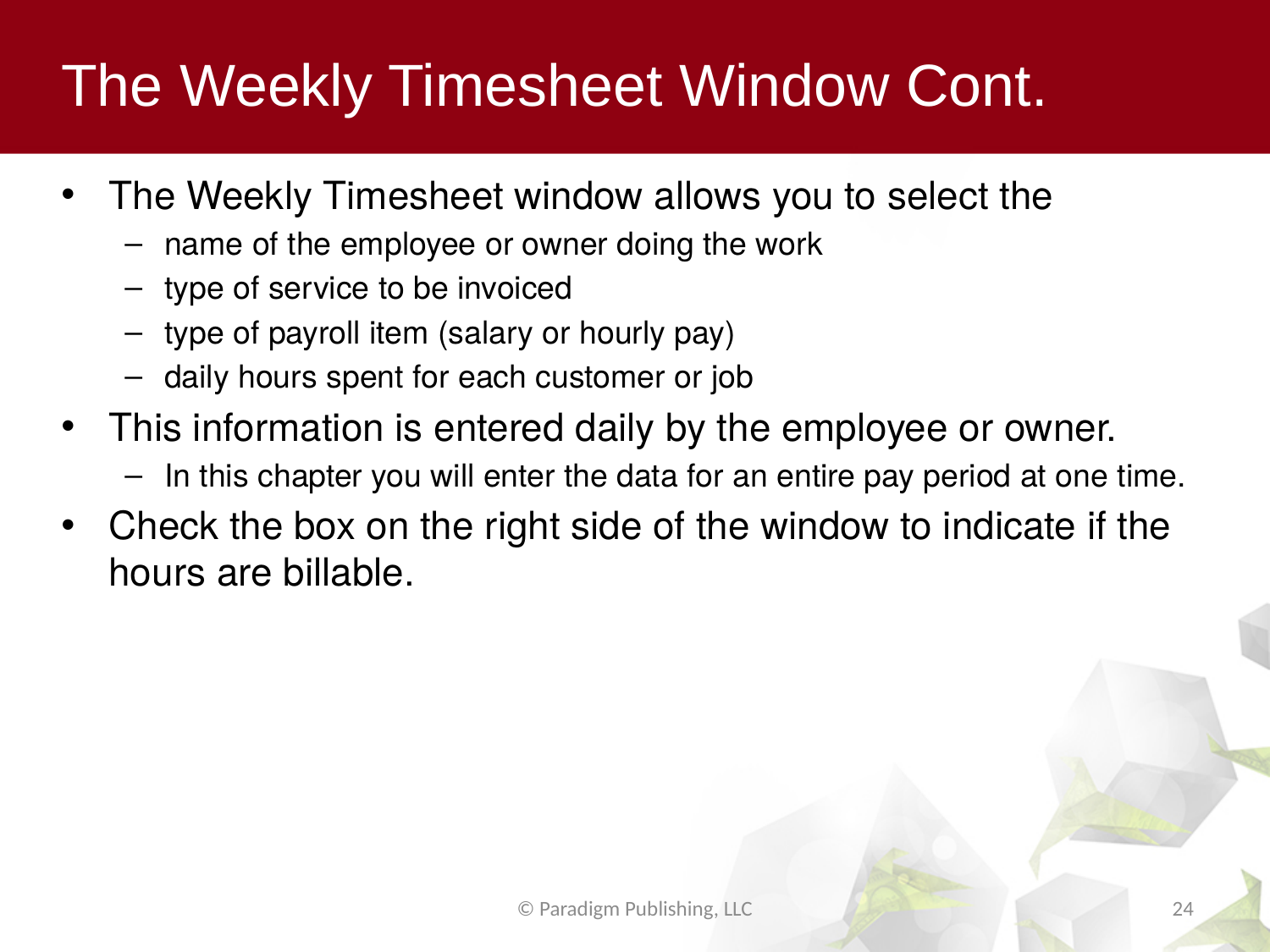

# The Weekly Timesheet Window Cont.
The Weekly Timesheet window allows you to select the
name of the employee or owner doing the work
type of service to be invoiced
type of payroll item (salary or hourly pay)
daily hours spent for each customer or job
This information is entered daily by the employee or owner.
In this chapter you will enter the data for an entire pay period at one time.
Check the box on the right side of the window to indicate if the hours are billable.
© Paradigm Publishing, LLC
24